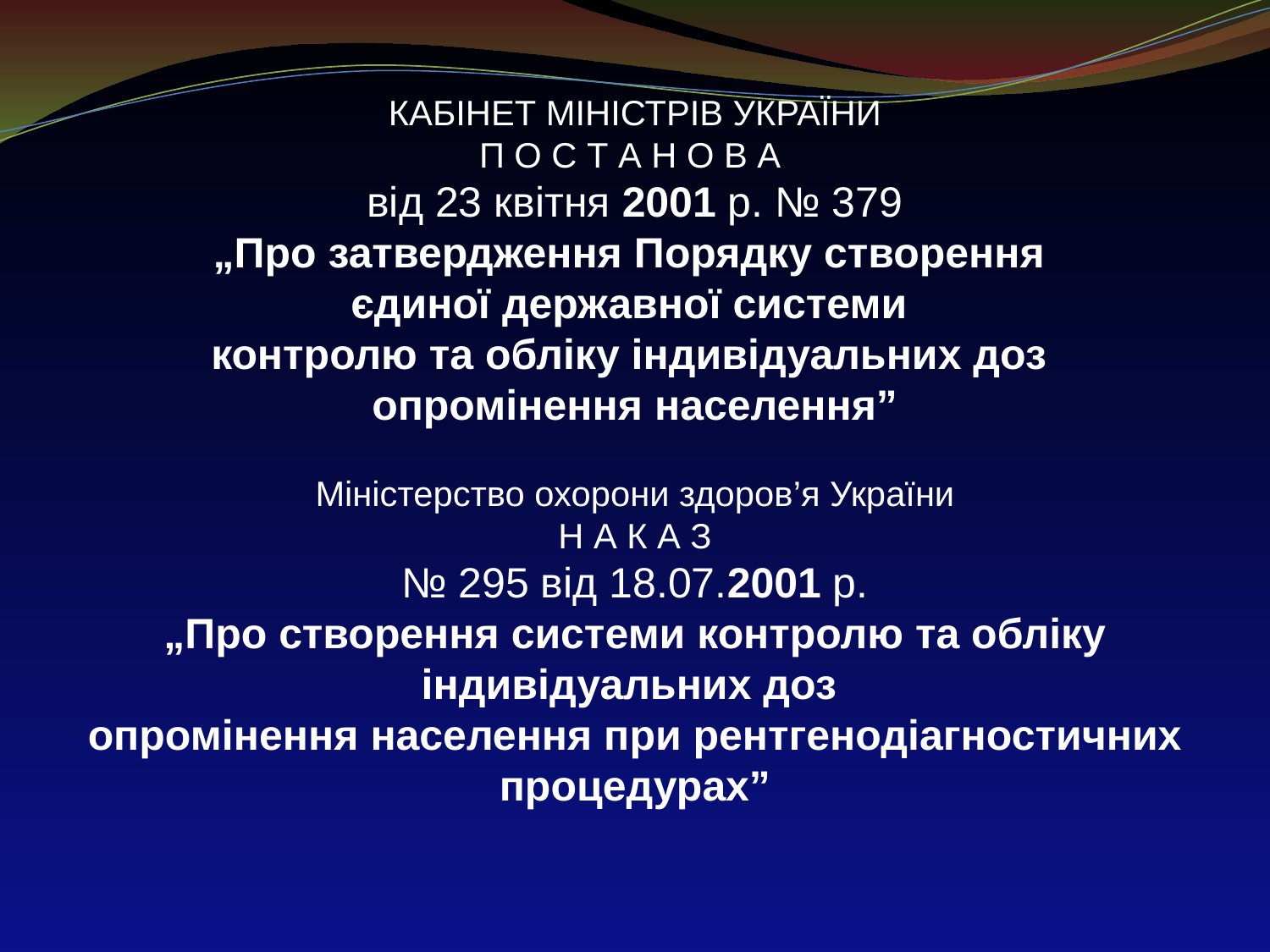

КАБІНЕТ МІНІСТРІВ УКРАЇНИ
П О С Т А Н О В А
від 23 квітня 2001 р. № 379
„Про затвердження Порядку створення
єдиної державної системи
контролю та обліку індивідуальних доз
опромінення населення”

Міністерство охорони здоров’я України
Н А К А З
№ 295 від 18.07.2001 р.
„Про створення системи контролю та обліку індивідуальних доз
опромінення населення при рентгенодіагностичних процедурах”